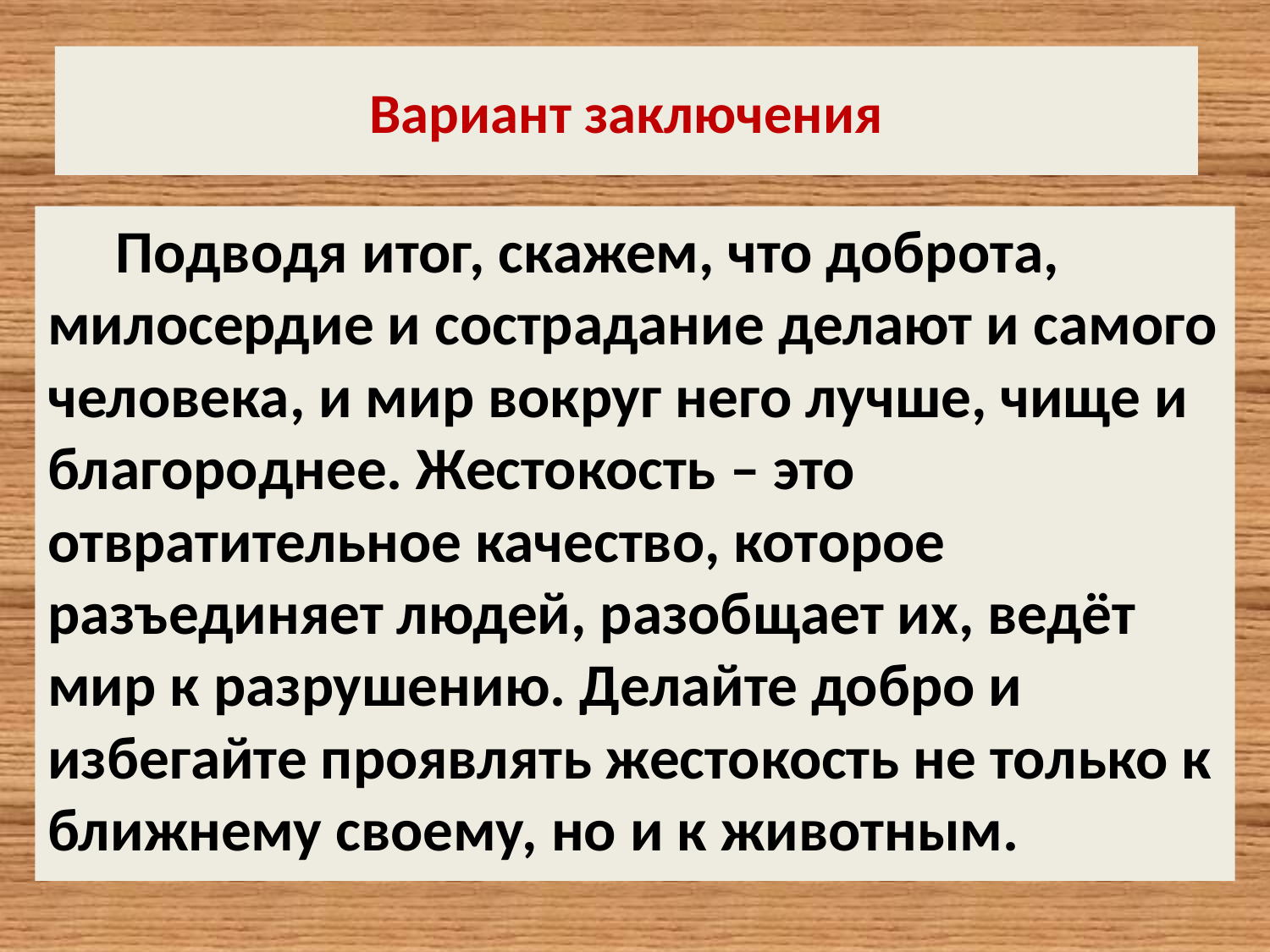

# Вариант заключения
     Подводя итог, скажем, что доброта, милосердие и сострадание делают и самого человека, и мир вокруг него лучше, чище и благороднее. Жестокость – это отвратительное качество, которое разъединяет людей, разобщает их, ведёт мир к разрушению. Делайте добро и избегайте проявлять жестокость не только к ближнему своему, но и к животным.